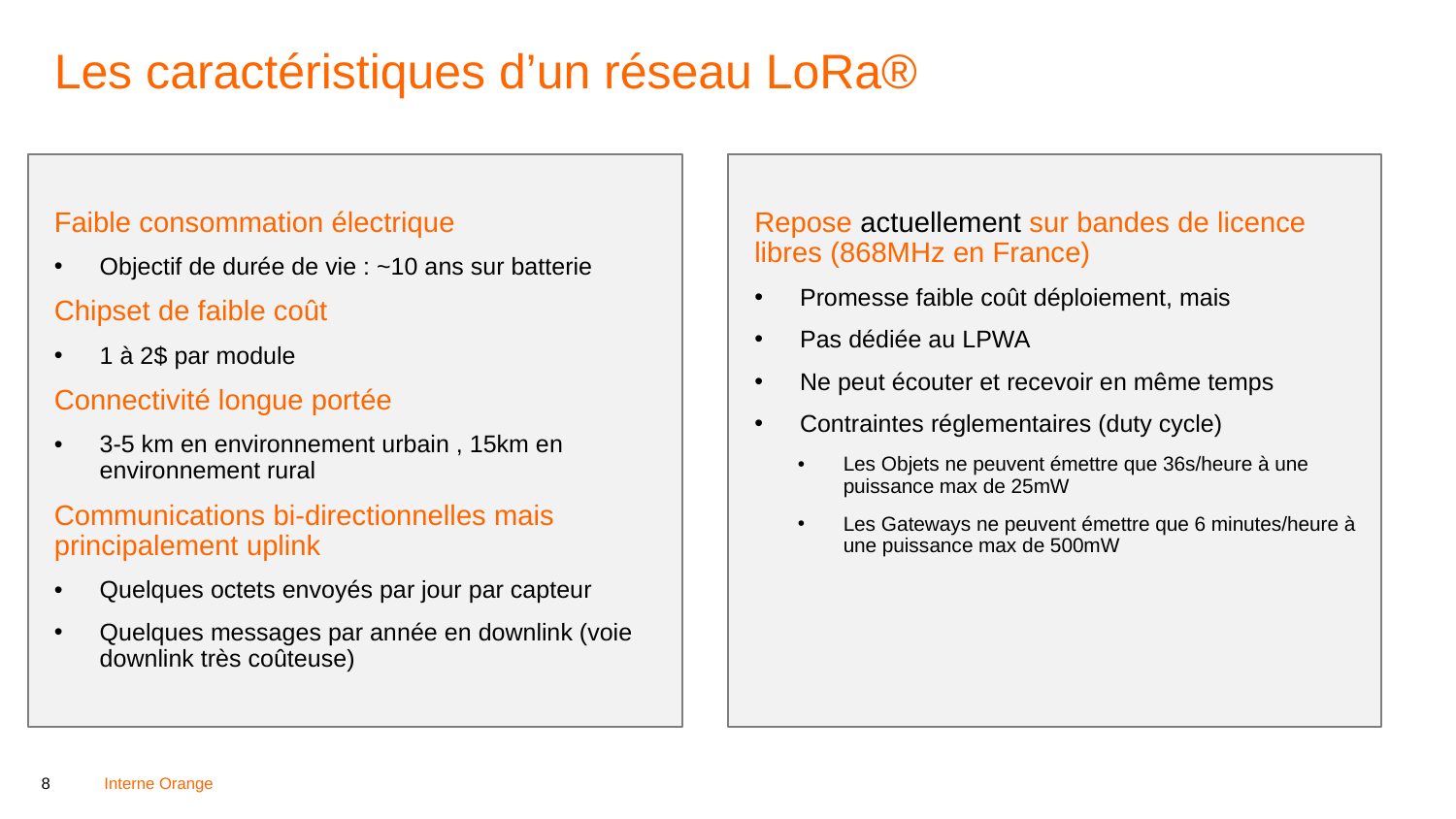

# Les caractéristiques d’un réseau LoRa®

Faible consommation électrique
Objectif de durée de vie : ~10 ans sur batterie
Chipset de faible coût
1 à 2$ par module
Connectivité longue portée
3-5 km en environnement urbain , 15km en environnement rural
Communications bi-directionnelles mais principalement uplink
Quelques octets envoyés par jour par capteur
Quelques messages par année en downlink (voie downlink très coûteuse)

Repose actuellement sur bandes de licence libres (868MHz en France)
Promesse faible coût déploiement, mais
Pas dédiée au LPWA
Ne peut écouter et recevoir en même temps
Contraintes réglementaires (duty cycle)
Les Objets ne peuvent émettre que 36s/heure à une puissance max de 25mW
Les Gateways ne peuvent émettre que 6 minutes/heure à une puissance max de 500mW